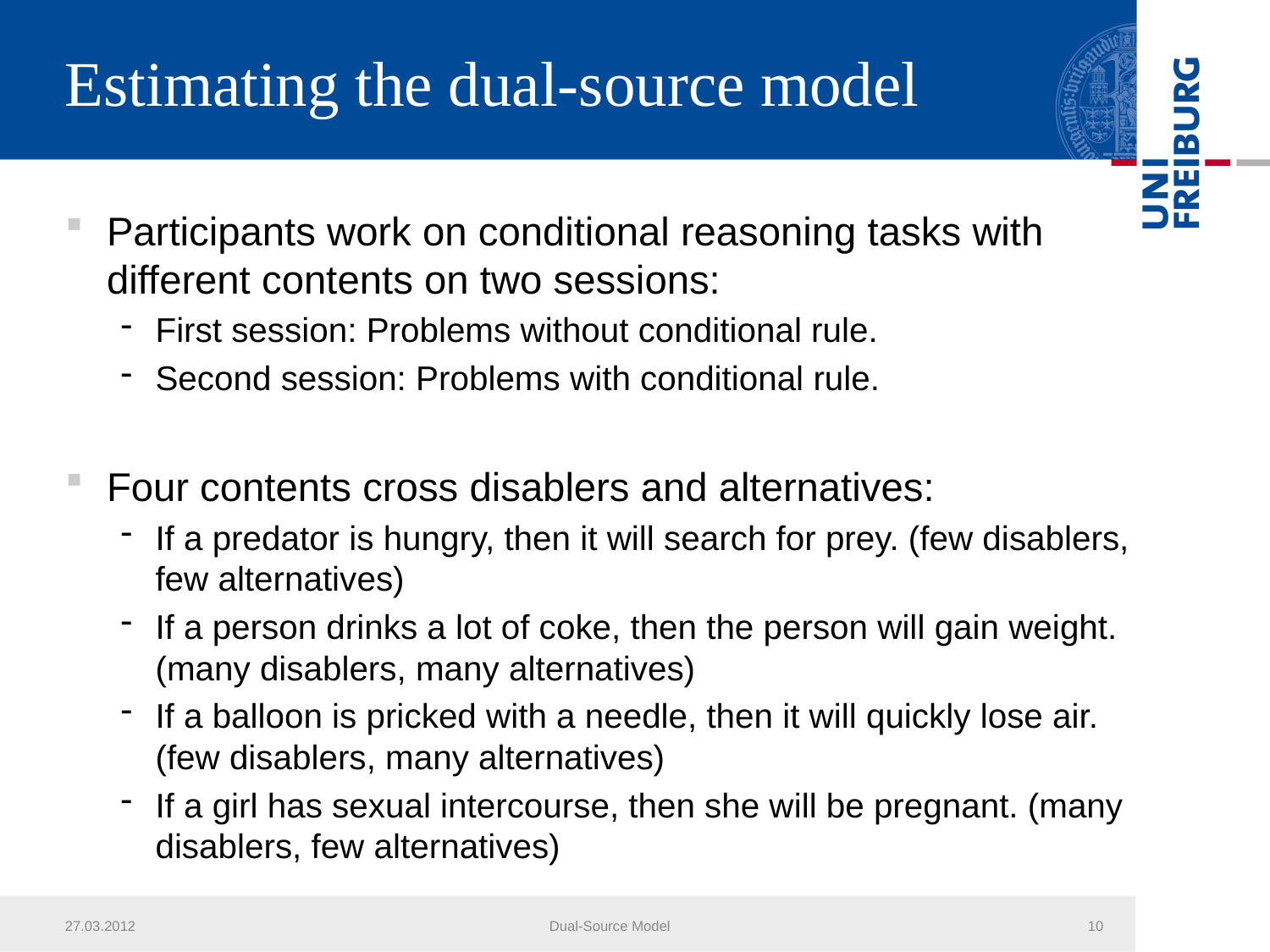

# Estimating the dual-source model
Participants work on conditional reasoning tasks with different contents on two sessions:
First session: Problems without conditional rule.
Second session: Problems with conditional rule.

Four contents cross disablers and alternatives:
If a predator is hungry, then it will search for prey. (few disablers, few alternatives)
If a person drinks a lot of coke, then the person will gain weight. (many disablers, many alternatives)
If a balloon is pricked with a needle, then it will quickly lose air. (few disablers, many alternatives)
If a girl has sexual intercourse, then she will be pregnant. (many disablers, few alternatives)
27.03.2012
Dual-Source Model
10